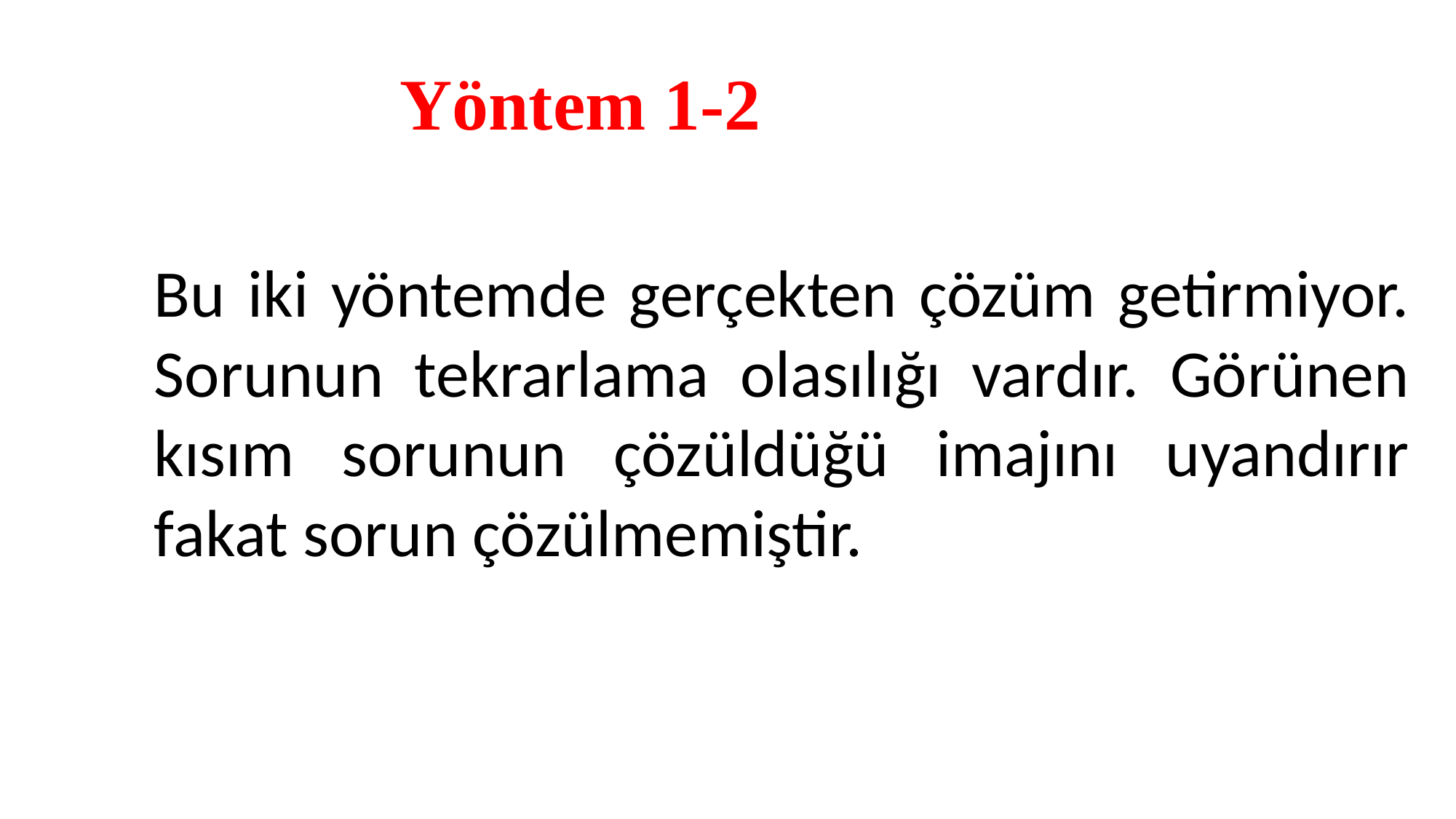

# Yöntem 1-2

	Bu iki yöntemde gerçekten çözüm getirmiyor. Sorunun tekrarlama olasılığı vardır. Görünen kısım sorunun çözüldüğü imajını uyandırır fakat sorun çözülmemiştir.